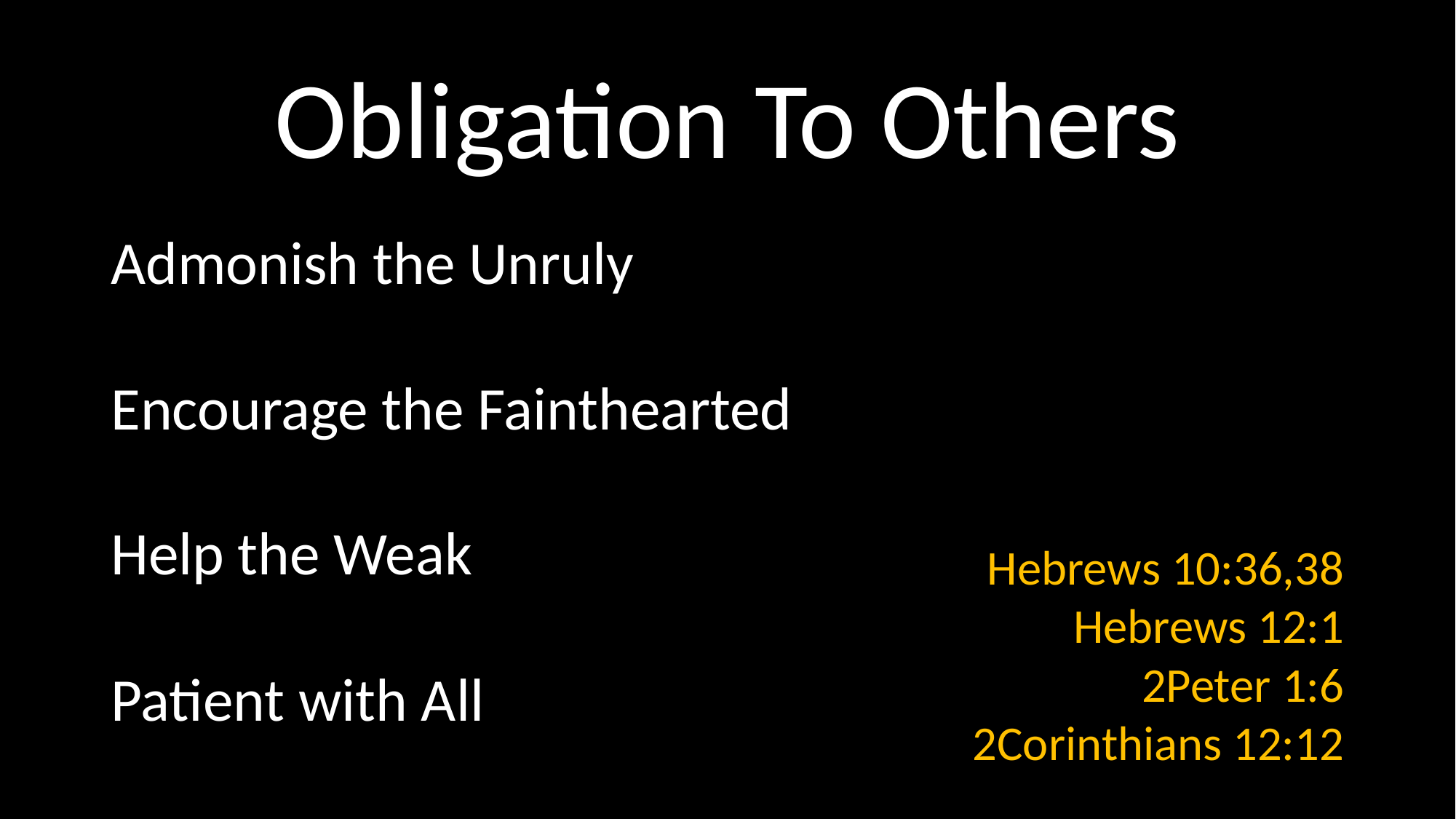

# Obligation To Others
Admonish the Unruly
Encourage the Fainthearted
Help the Weak
Patient with All
Hebrews 10:36,38
Hebrews 12:1
2Peter 1:6
2Corinthians 12:12